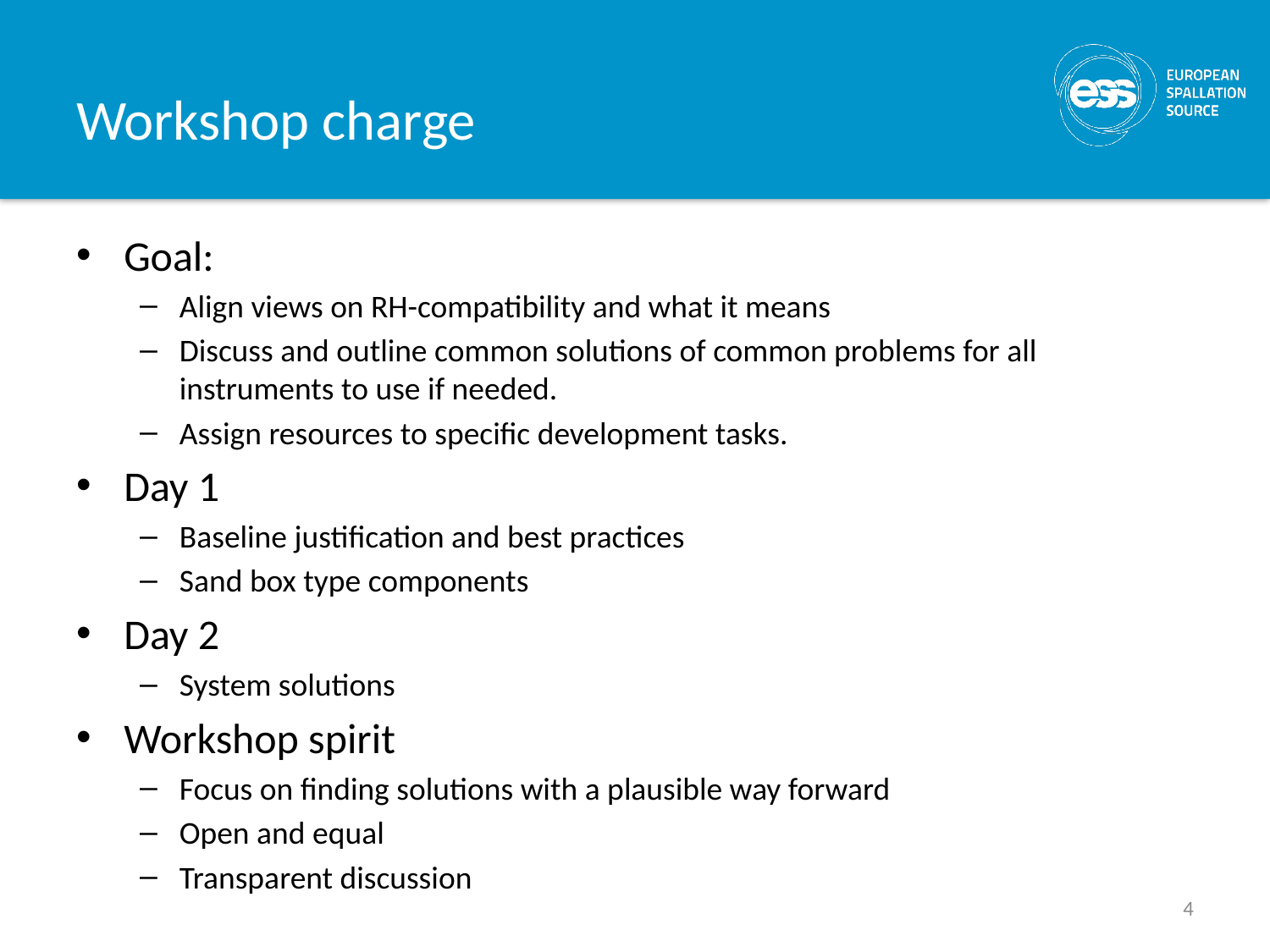

# Workshop charge
Goal:
Align views on RH-compatibility and what it means
Discuss and outline common solutions of common problems for all instruments to use if needed.
Assign resources to specific development tasks.
Day 1
Baseline justification and best practices
Sand box type components
Day 2
System solutions
Workshop spirit
Focus on finding solutions with a plausible way forward
Open and equal
Transparent discussion
4